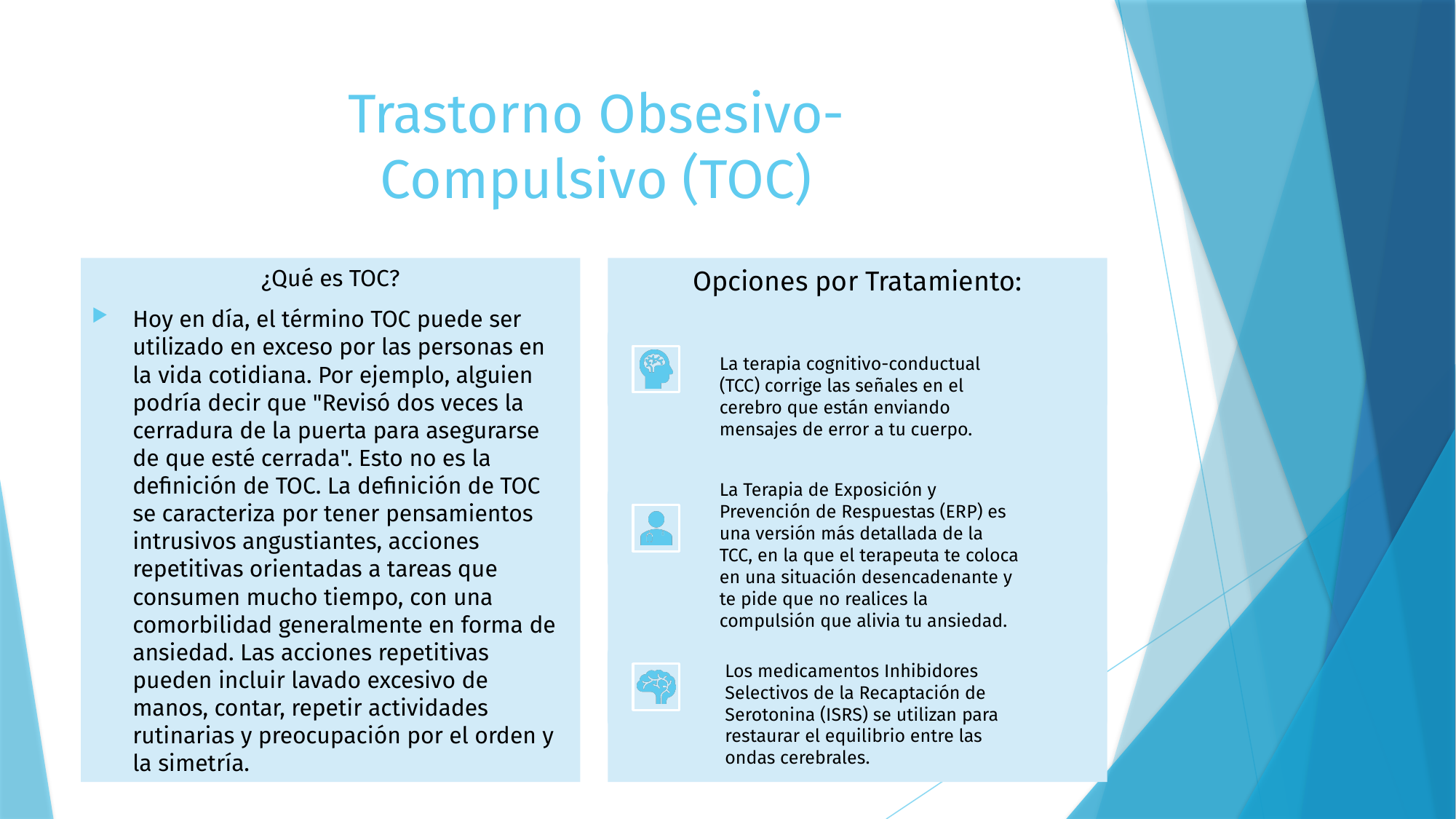

# Trastorno Obsesivo-Compulsivo (TOC)
¿Qué es TOC?
Hoy en día, el término TOC puede ser utilizado en exceso por las personas en la vida cotidiana. Por ejemplo, alguien podría decir que "Revisó dos veces la cerradura de la puerta para asegurarse de que esté cerrada". Esto no es la definición de TOC. La definición de TOC se caracteriza por tener pensamientos intrusivos angustiantes, acciones repetitivas orientadas a tareas que consumen mucho tiempo, con una comorbilidad generalmente en forma de ansiedad. Las acciones repetitivas pueden incluir lavado excesivo de manos, contar, repetir actividades rutinarias y preocupación por el orden y la simetría.

Opciones por Tratamiento:
La terapia cognitivo-conductual (TCC) corrige las señales en el cerebro que están enviando mensajes de error a tu cuerpo.
La Terapia de Exposición y Prevención de Respuestas (ERP) es una versión más detallada de la TCC, en la que el terapeuta te coloca en una situación desencadenante y te pide que no realices la compulsión que alivia tu ansiedad.
Los medicamentos Inhibidores Selectivos de la Recaptación de Serotonina (ISRS) se utilizan para restaurar el equilibrio entre las ondas cerebrales.